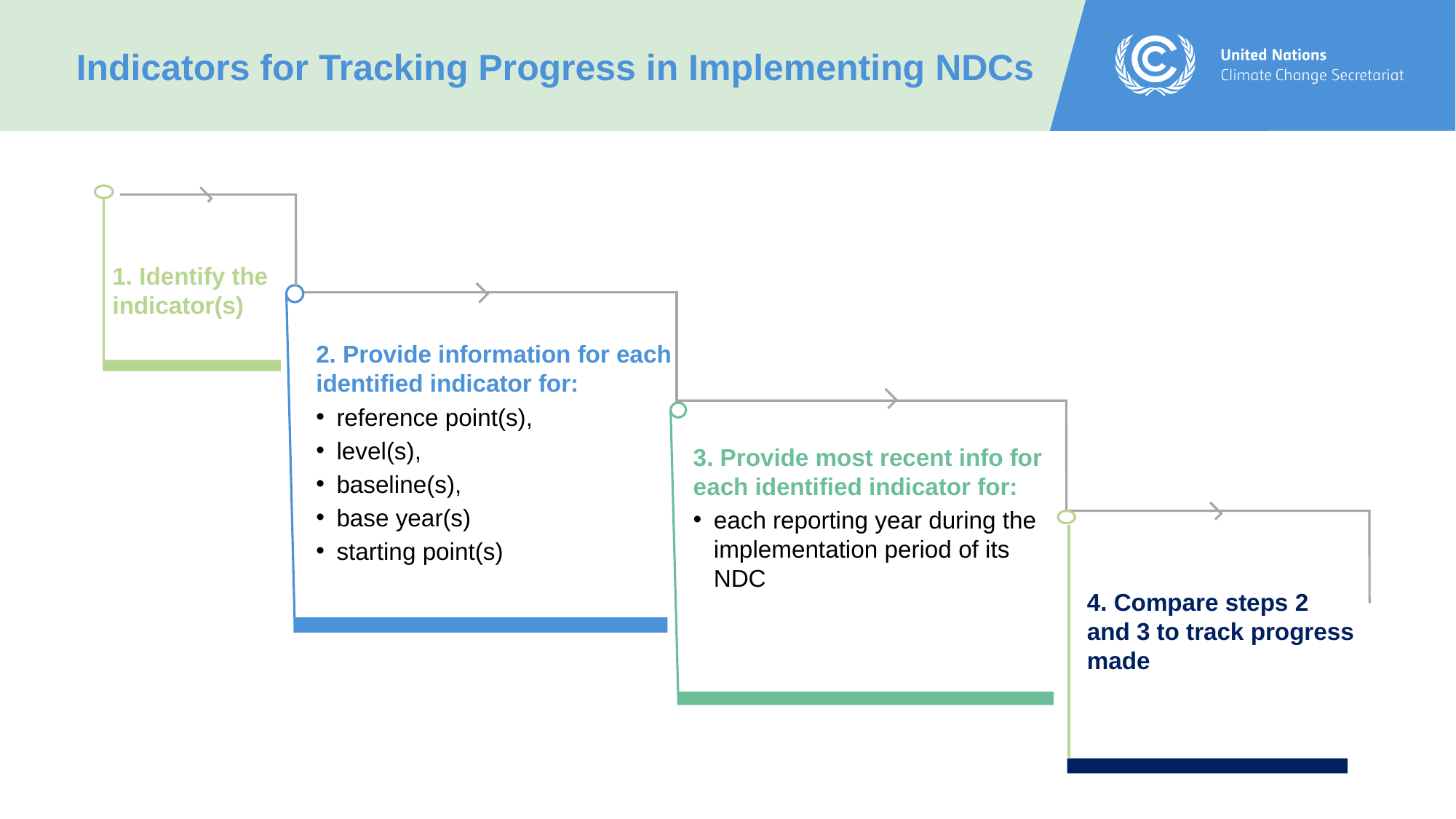

Indicators for Tracking Progress in Implementing NDCs

1. Identify the indicator(s)

2. Provide information for each identified indicator for:
reference point(s),
level(s),
baseline(s),
base year(s)
starting point(s)

3. Provide most recent info for each identified indicator for:
each reporting year during the implementation period of its NDC

4. Compare steps 2 and 3 to track progress made